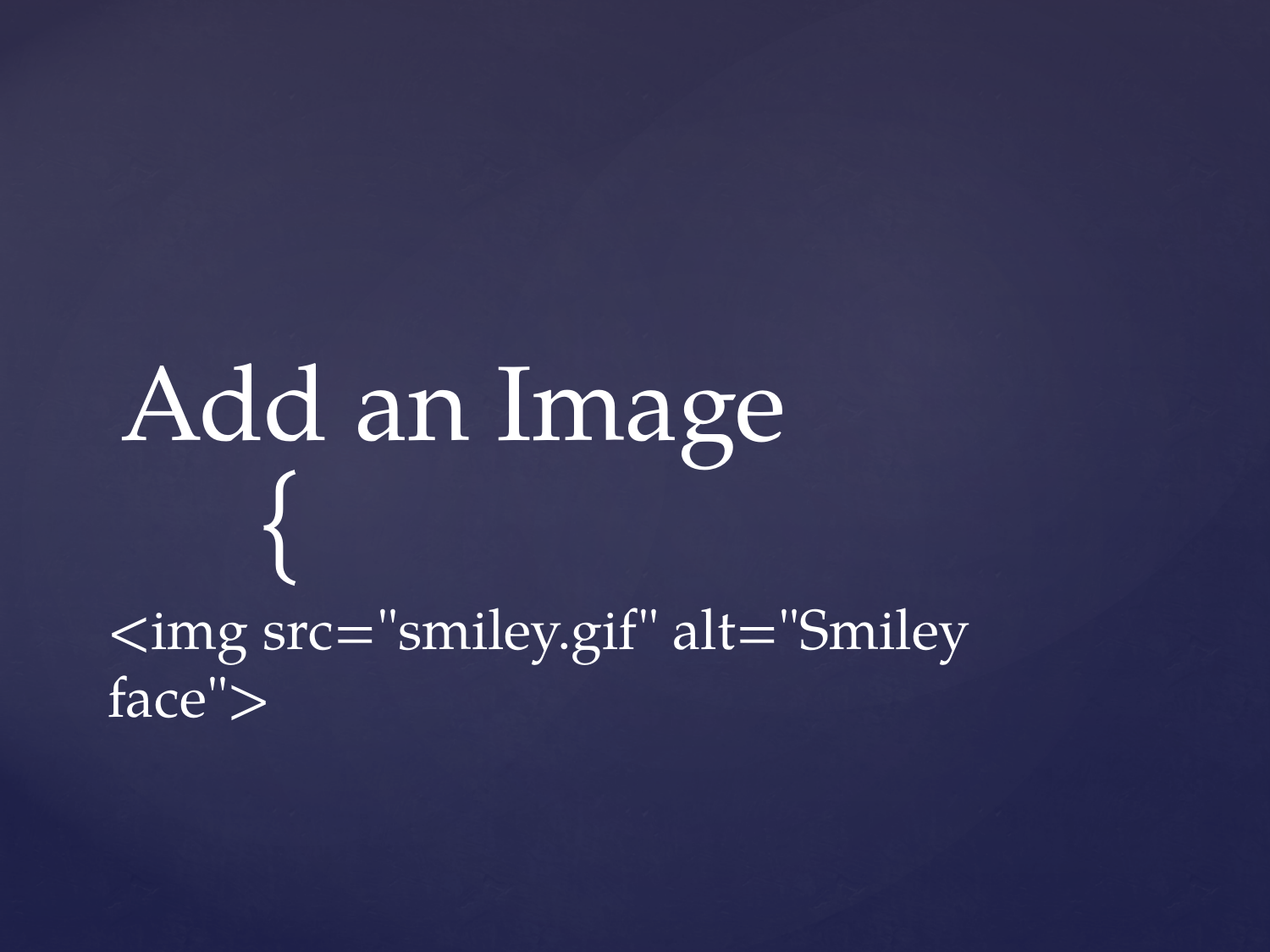

# Add an Image
<img src="smiley.gif" alt="Smiley face">